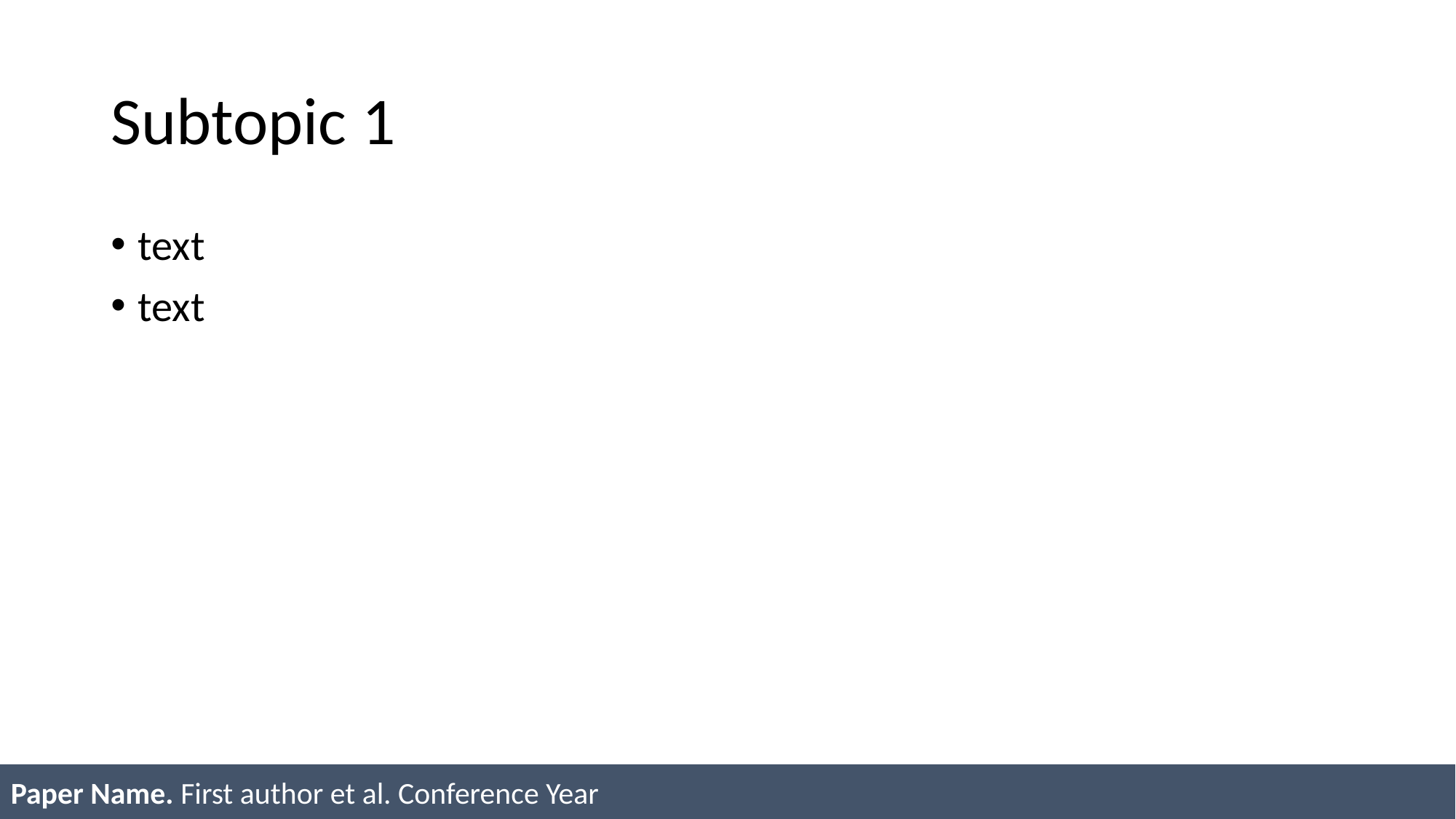

# Subtopic 1
text
text
Paper Name. First author et al. Conference Year